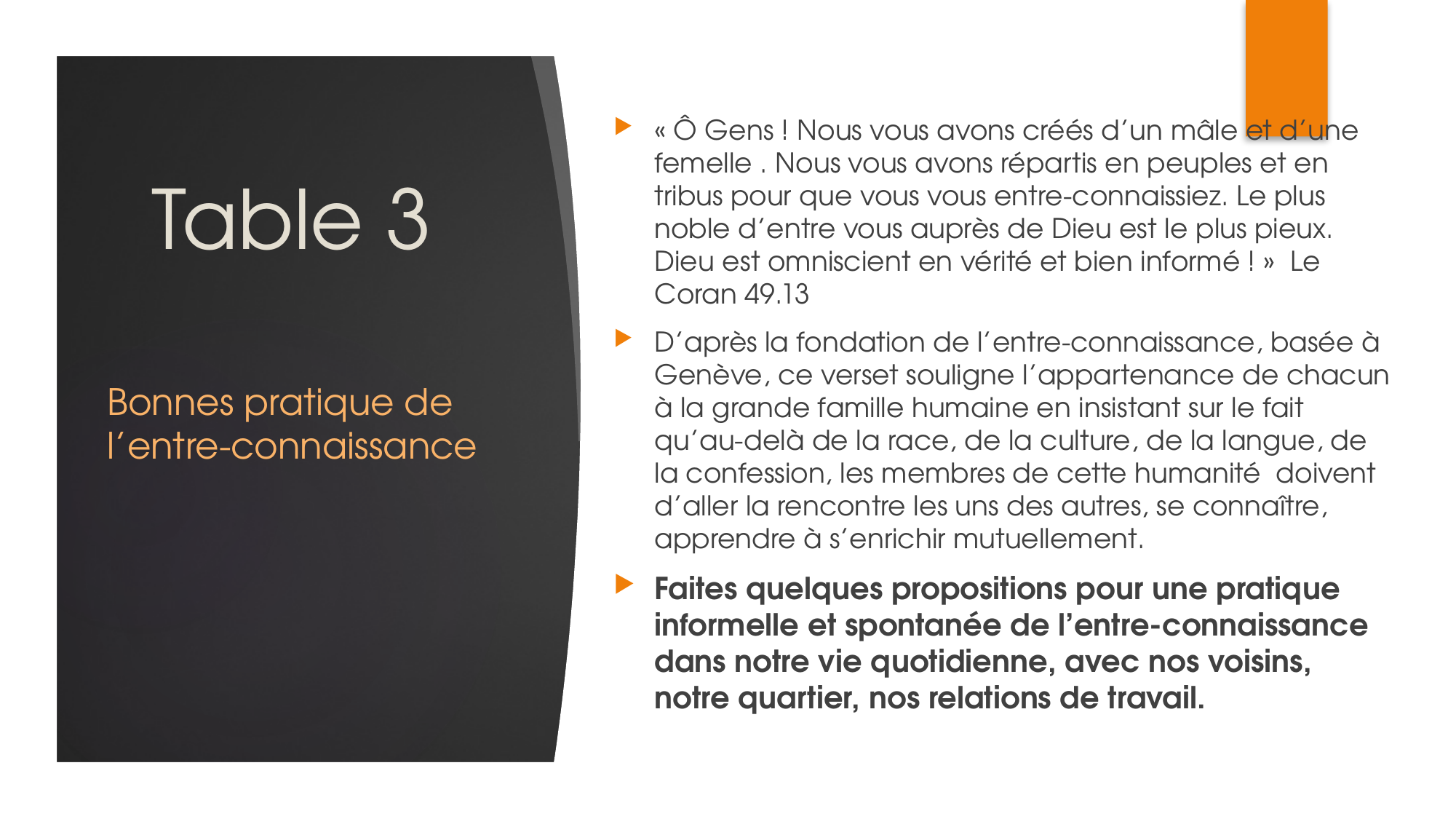

« Ô Gens ! Nous vous avons créés d’un mâle et d’une femelle . Nous vous avons répartis en peuples et en tribus pour que vous vous entre-connaissiez. Le plus noble d’entre vous auprès de Dieu est le plus pieux. Dieu est omniscient en vérité et bien informé ! »  Le Coran 49.13
D’après la fondation de l’entre-connaissance, basée à Genève, ce verset souligne l’appartenance de chacun à la grande famille humaine en insistant sur le fait qu’au-delà de la race, de la culture, de la langue, de la confession, les membres de cette humanité  doivent d’aller la rencontre les uns des autres, se connaître, apprendre à s’enrichir mutuellement.
Faites quelques propositions pour une pratique informelle et spontanée de l’entre-connaissance dans notre vie quotidienne, avec nos voisins, notre quartier, nos relations de travail.
# Table 3
Bonnes pratique de l’entre-connaissance